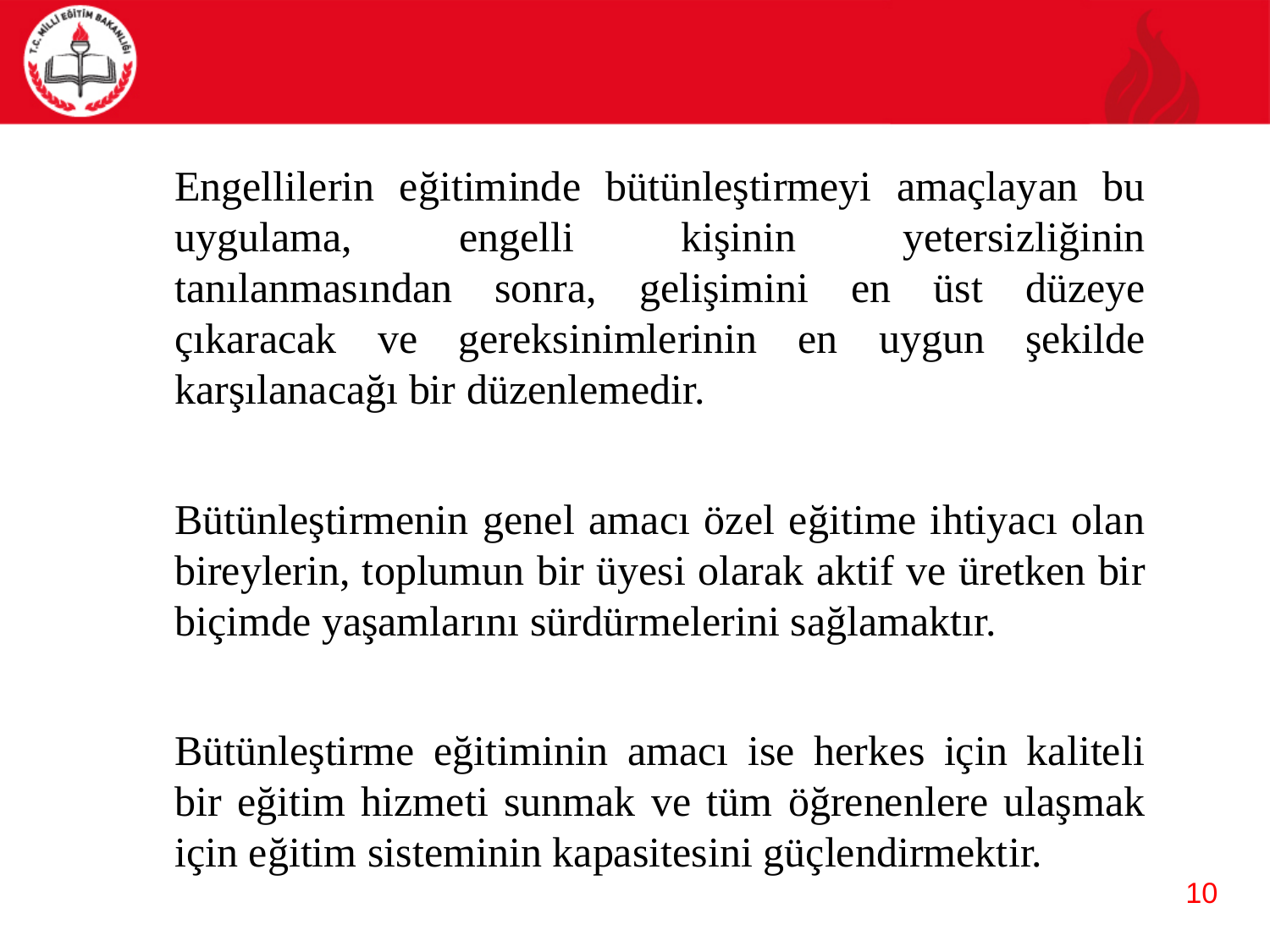

Engellilerin eğitiminde bütünleştirmeyi amaçlayan bu uygulama, engelli kişinin yetersizliğinin tanılanmasından sonra, gelişimini en üst düzeye çıkaracak ve gereksinimlerinin en uygun şekilde karşılanacağı bir düzenlemedir.

	Bütünleştirmenin genel amacı özel eğitime ihtiyacı olan bireylerin, toplumun bir üyesi olarak aktif ve üretken bir biçimde yaşamlarını sürdürmelerini sağlamaktır.

	Bütünleştirme eğitiminin amacı ise herkes için kaliteli bir eğitim hizmeti sunmak ve tüm öğrenenlere ulaşmak için eğitim sisteminin kapasitesini güçlendirmektir.

10